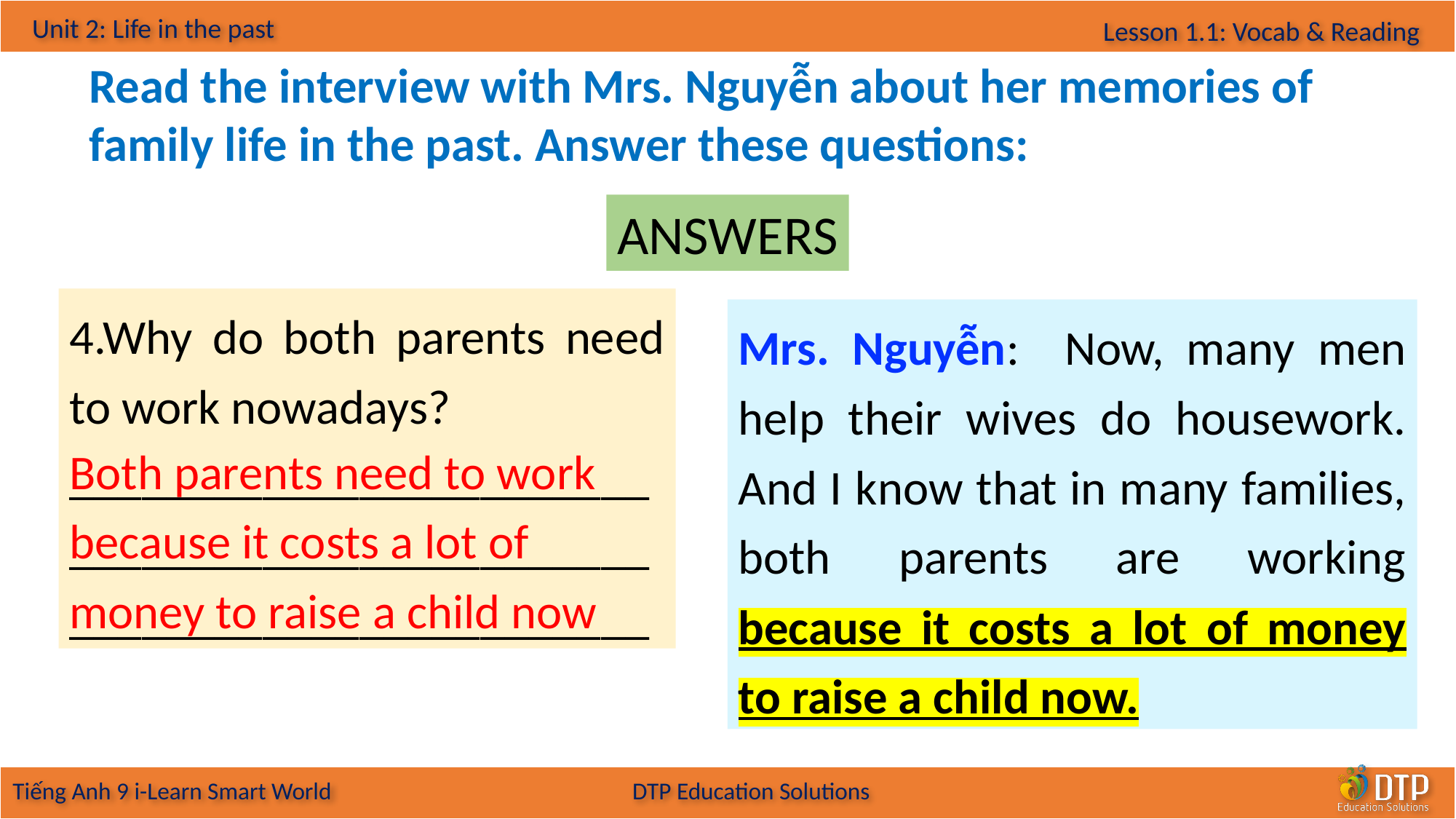

Read the interview with Mrs. Nguyễn about her memories of family life in the past. Answer these questions:
ANSWERS
4.Why do both parents need to work nowadays?
________________________________________________
________________________
Mrs. Nguyễn:  Now, many men help their wives do housework. And I know that in many families, both parents are working because it costs a lot of money to raise a child now.
Both parents need to work because it costs a lot of money to raise a child now